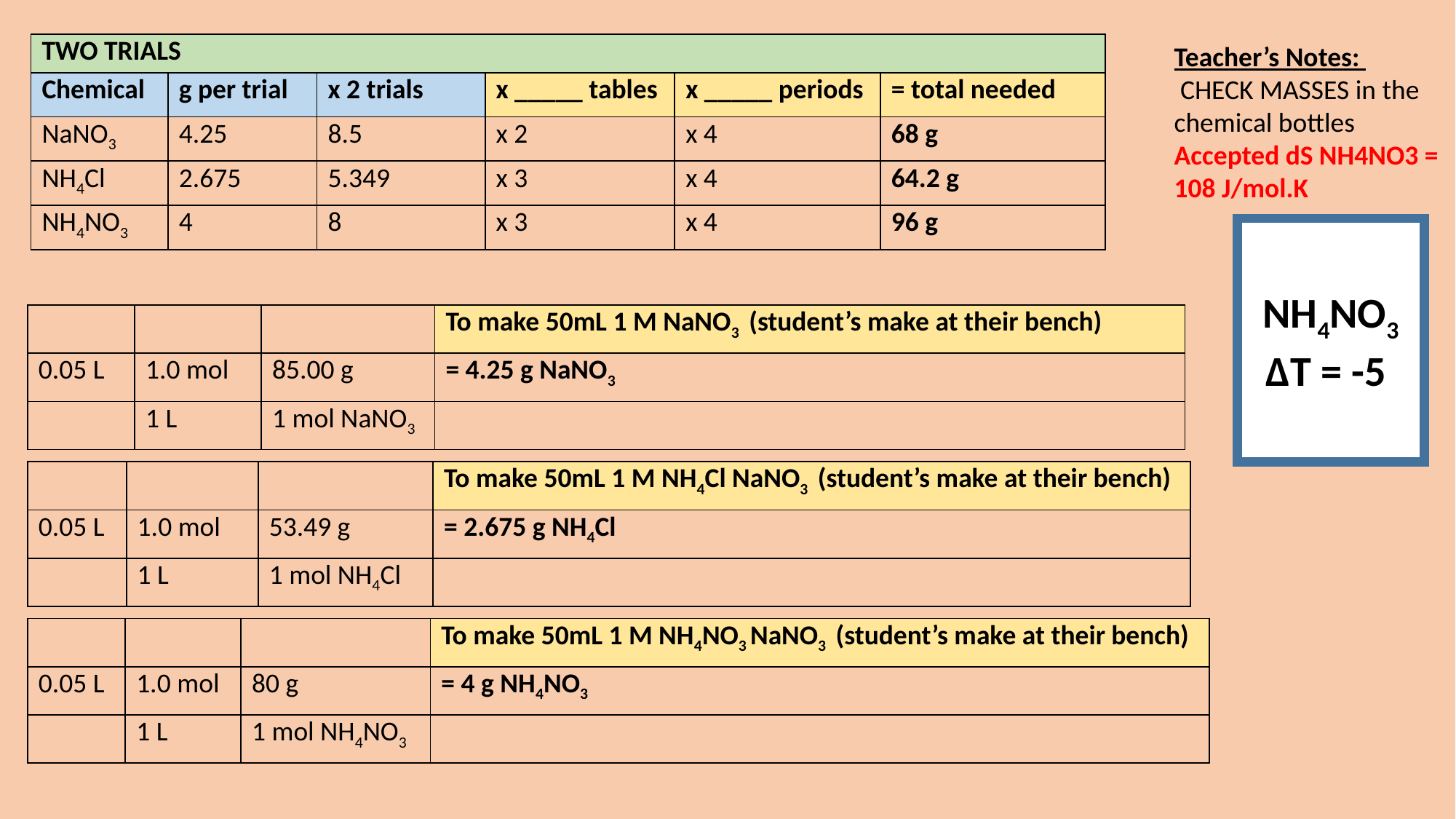

| TWO TRIALS |  |  |  |  |  |
| --- | --- | --- | --- | --- | --- |
| Chemical | g per trial | x 2 trials | x \_\_\_\_\_ tables | x \_\_\_\_\_ periods | = total needed |
| NaNO3 | 4.25 | 8.5 | x 2 | x 4 | 68 g |
| NH4Cl | 2.675 | 5.349 | x 3 | x 4 | 64.2 g |
| NH4NO3 | 4 | 8 | x 3 | x 4 | 96 g |
Teacher’s Notes:
 CHECK MASSES in the chemical bottles
Accepted dS NH4NO3 = 108 J/mol.K
NH4NO3 ∆T = -5
|  |  |  | To make 50mL 1 M NaNO3 (student’s make at their bench) |
| --- | --- | --- | --- |
| 0.05 L | 1.0 mol | 85.00 g | = 4.25 g NaNO3 |
|  | 1 L | 1 mol NaNO3 |  |
|  |  |  | To make 50mL 1 M NH4Cl NaNO3 (student’s make at their bench) |
| --- | --- | --- | --- |
| 0.05 L | 1.0 mol | 53.49 g | = 2.675 g NH4Cl |
|  | 1 L | 1 mol NH4Cl |  |
|  |  |  | To make 50mL 1 M NH4NO3 NaNO3 (student’s make at their bench) |
| --- | --- | --- | --- |
| 0.05 L | 1.0 mol | 80 g | = 4 g NH4NO3 |
|  | 1 L | 1 mol NH4NO3 |  |